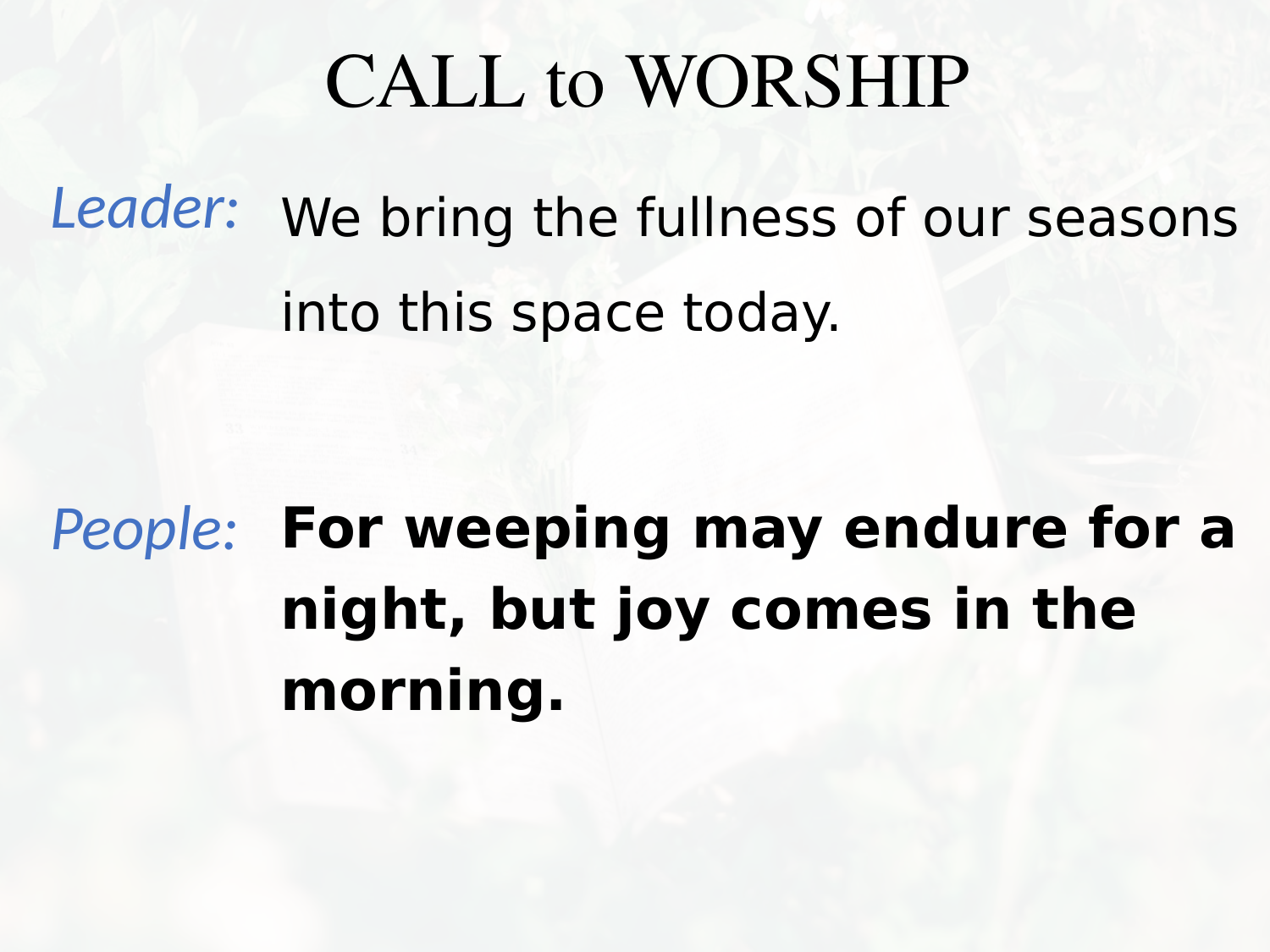

We bring the fullness of our seasons into this space today.
For weeping may endure for a night, but joy comes in the morning.